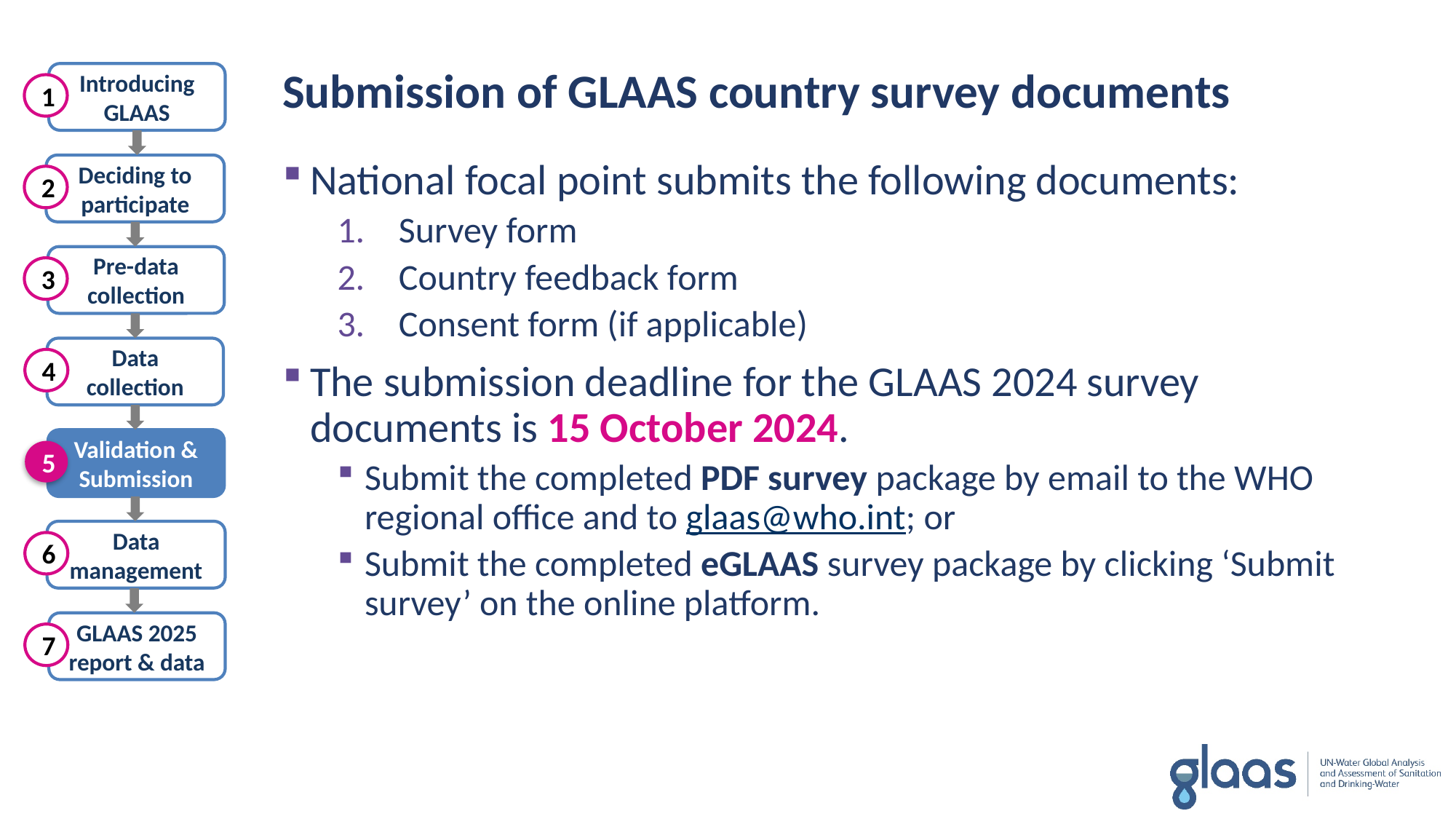

Submission of GLAAS country survey documents
Introducing GLAAS
Deciding to participate
Pre-data collection
Data collection
Validation & Submission
Data management
GLAAS 2025 report & data
1
2
3
4
5
6
7

National focal point submits the following documents:
Survey form
Country feedback form
Consent form (if applicable)
The submission deadline for the GLAAS 2024 survey documents is 15 October 2024.
Submit the completed PDF survey package by email to the WHO regional office and to glaas@who.int; or
Submit the completed eGLAAS survey package by clicking ‘Submit survey’ on the online platform.